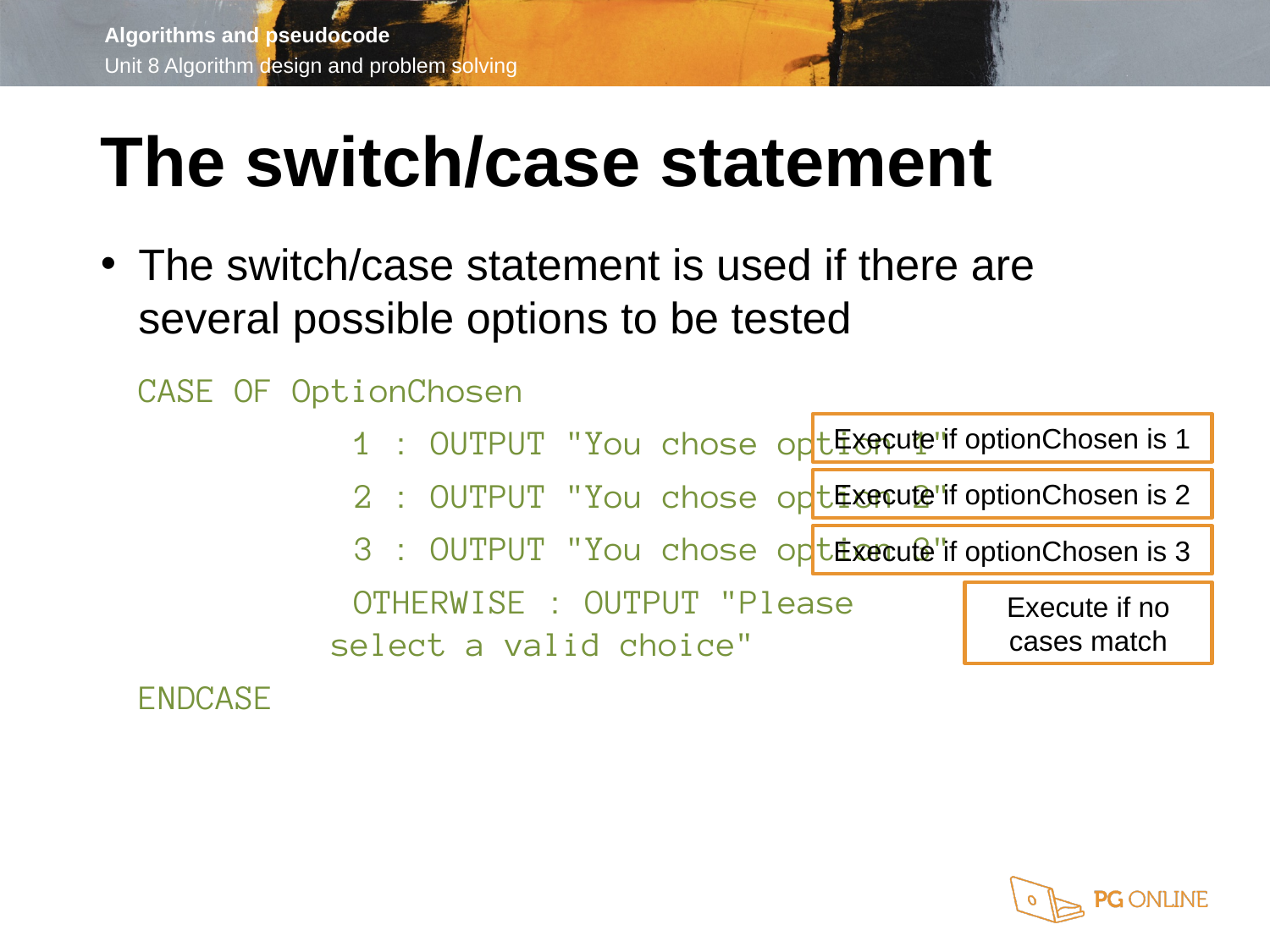

The switch/case statement
The switch/case statement is used if there are several possible options to be tested
  CASE OF OptionChosen
		1 : OUTPUT "You chose option 1"
		2 : OUTPUT "You chose option 2"
		3 : OUTPUT "You chose option 3"
		OTHERWISE : OUTPUT "Please
            select a valid choice"
  ENDCASE
Execute if optionChosen is 1
Execute if optionChosen is 2
Execute if optionChosen is 3
Execute if no cases match